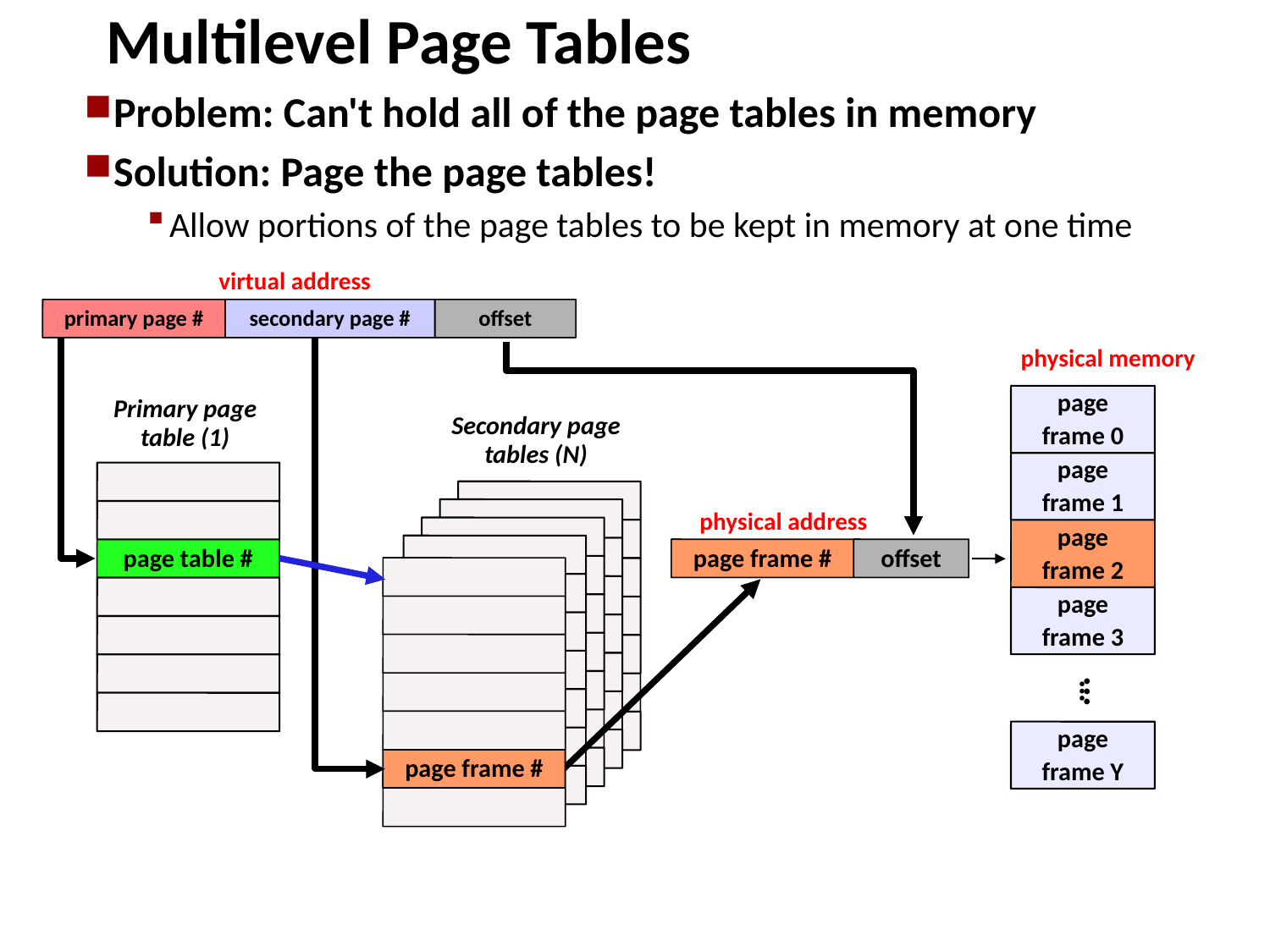

Multilevel Page Tables
Problem: Can't hold all of the page tables in memory
Solution: Page the page tables!
Allow portions of the page tables to be kept in memory at one time
virtual address

primary page #

secondary page #

offset

physical memory

page
frame 0
Primary page
table (1)‏
Secondary page
tables (N)‏

page
frame 1

physical address

page
frame 2

page table #

page frame #

offset

page
frame 3

...
…

page frame #

page frame #

page
frame Y

page frame #

page frame #